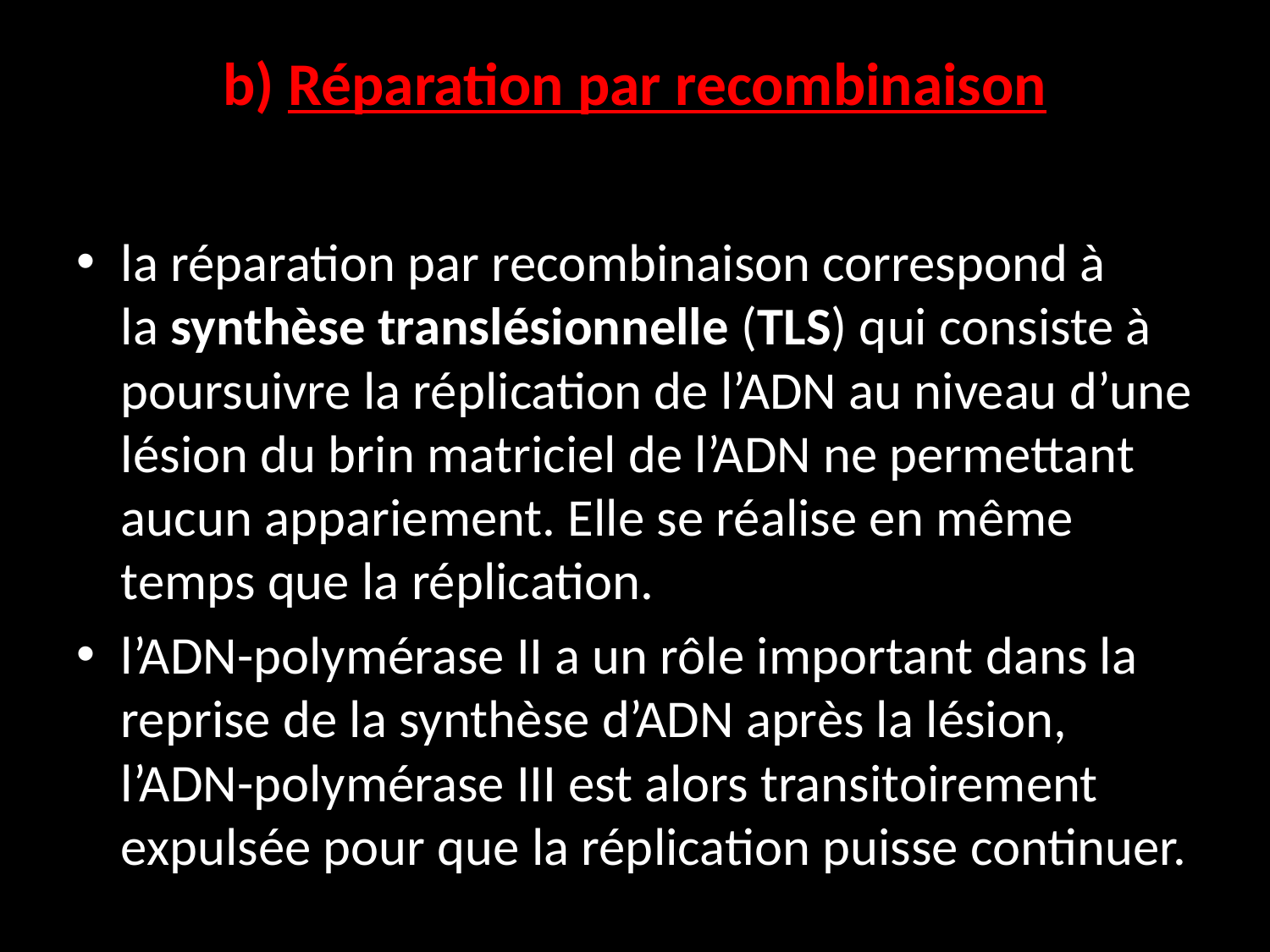

# b) Réparation par recombinaison
la réparation par recombinaison correspond à la synthèse translésionnelle (TLS) qui consiste à poursuivre la réplication de l’ADN au niveau d’une lésion du brin matriciel de l’ADN ne permettant aucun appariement. Elle se réalise en même temps que la réplication.
l’ADN-polymérase II a un rôle important dans la reprise de la synthèse d’ADN après la lésion, l’ADN-polymérase III est alors transitoirement expulsée pour que la réplication puisse continuer.